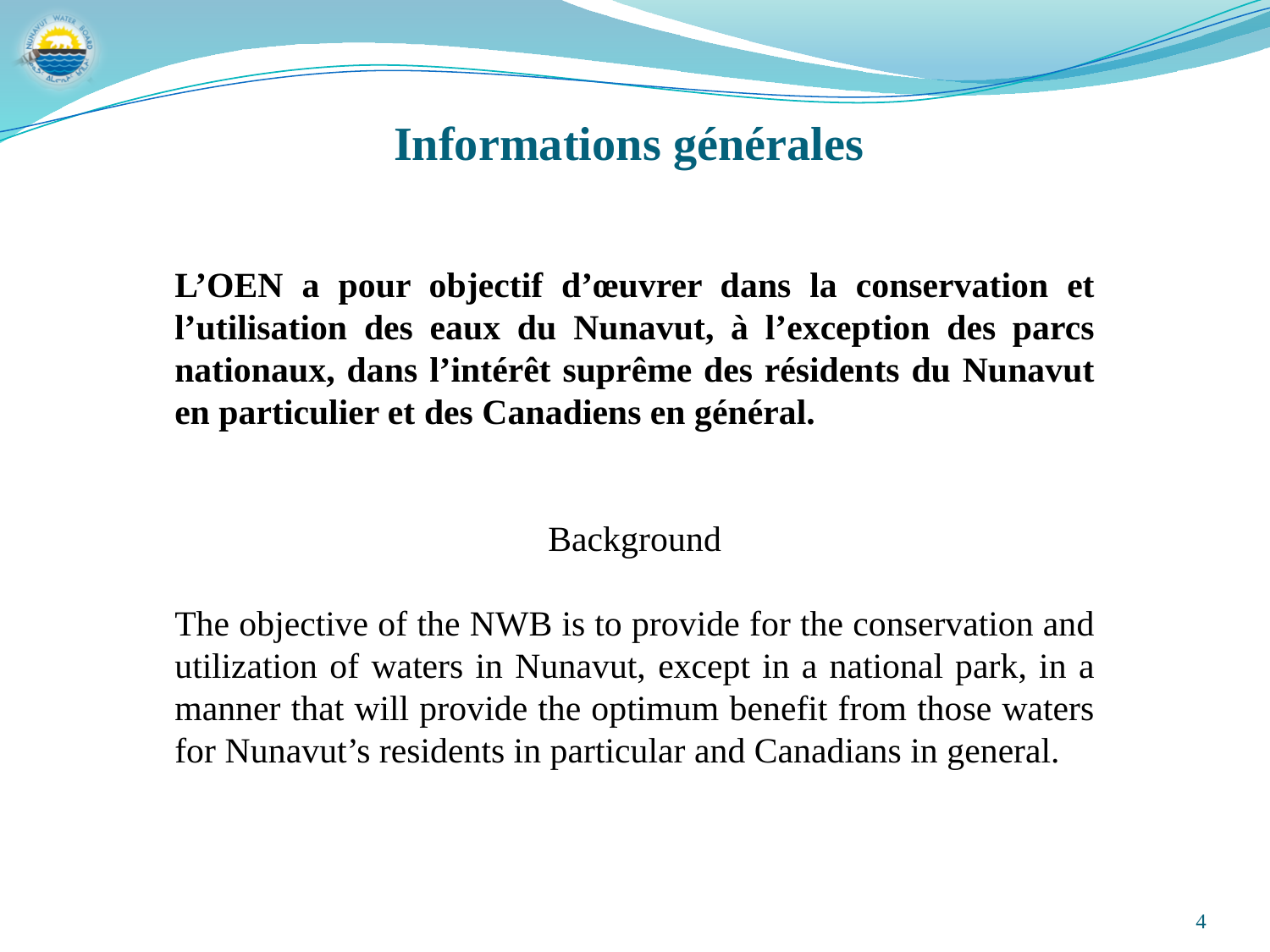

Informations générales
L’OEN a pour objectif d’œuvrer dans la conservation et l’utilisation des eaux du Nunavut, à l’exception des parcs nationaux, dans l’intérêt suprême des résidents du Nunavut en particulier et des Canadiens en général.

Background

The objective of the NWB is to provide for the conservation and utilization of waters in Nunavut, except in a national park, in a manner that will provide the optimum benefit from those waters for Nunavut’s residents in particular and Canadians in general.

4